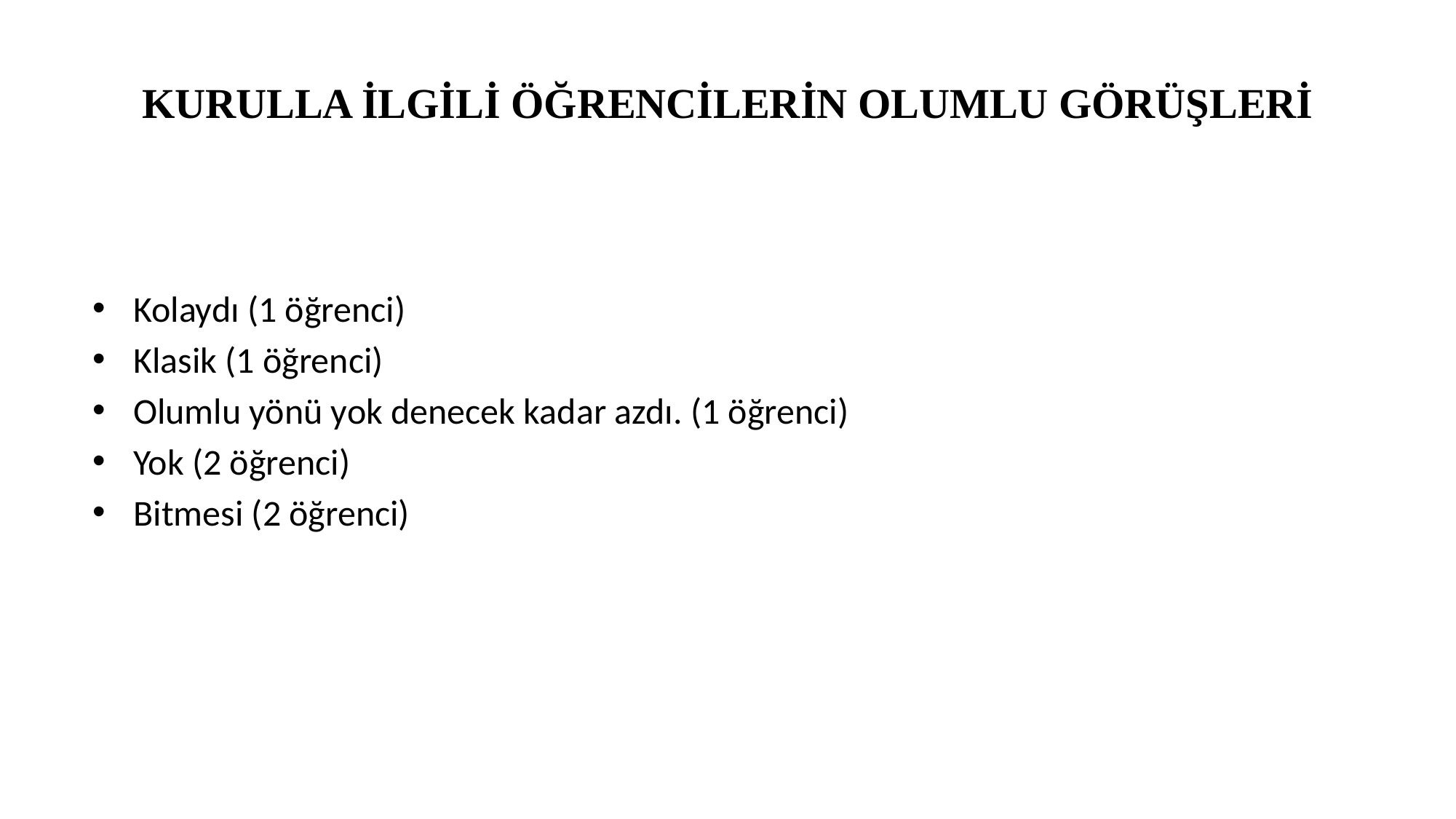

# KURULLA İLGİLİ ÖĞRENCİLERİN OLUMLU GÖRÜŞLERİ
Kolaydı (1 öğrenci)
Klasik (1 öğrenci)
Olumlu yönü yok denecek kadar azdı. (1 öğrenci)
Yok (2 öğrenci)
Bitmesi (2 öğrenci)